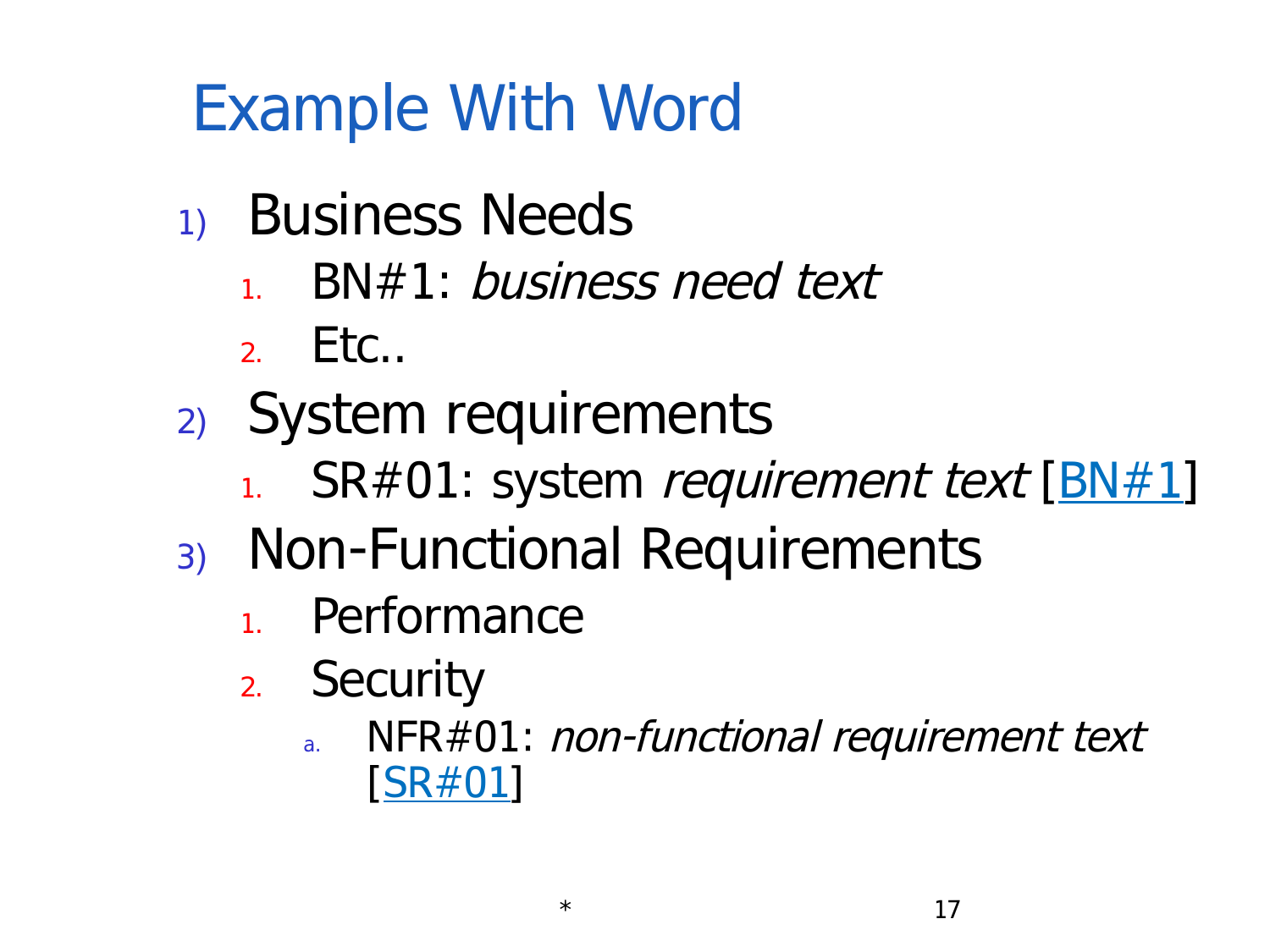

# Example With Word
Business Needs
BN#1: business need text
Etc..
System requirements
SR#01: system requirement text [BN#1]
Non-Functional Requirements
Performance
Security
NFR#01: non-functional requirement text  [SR#01]
*
17